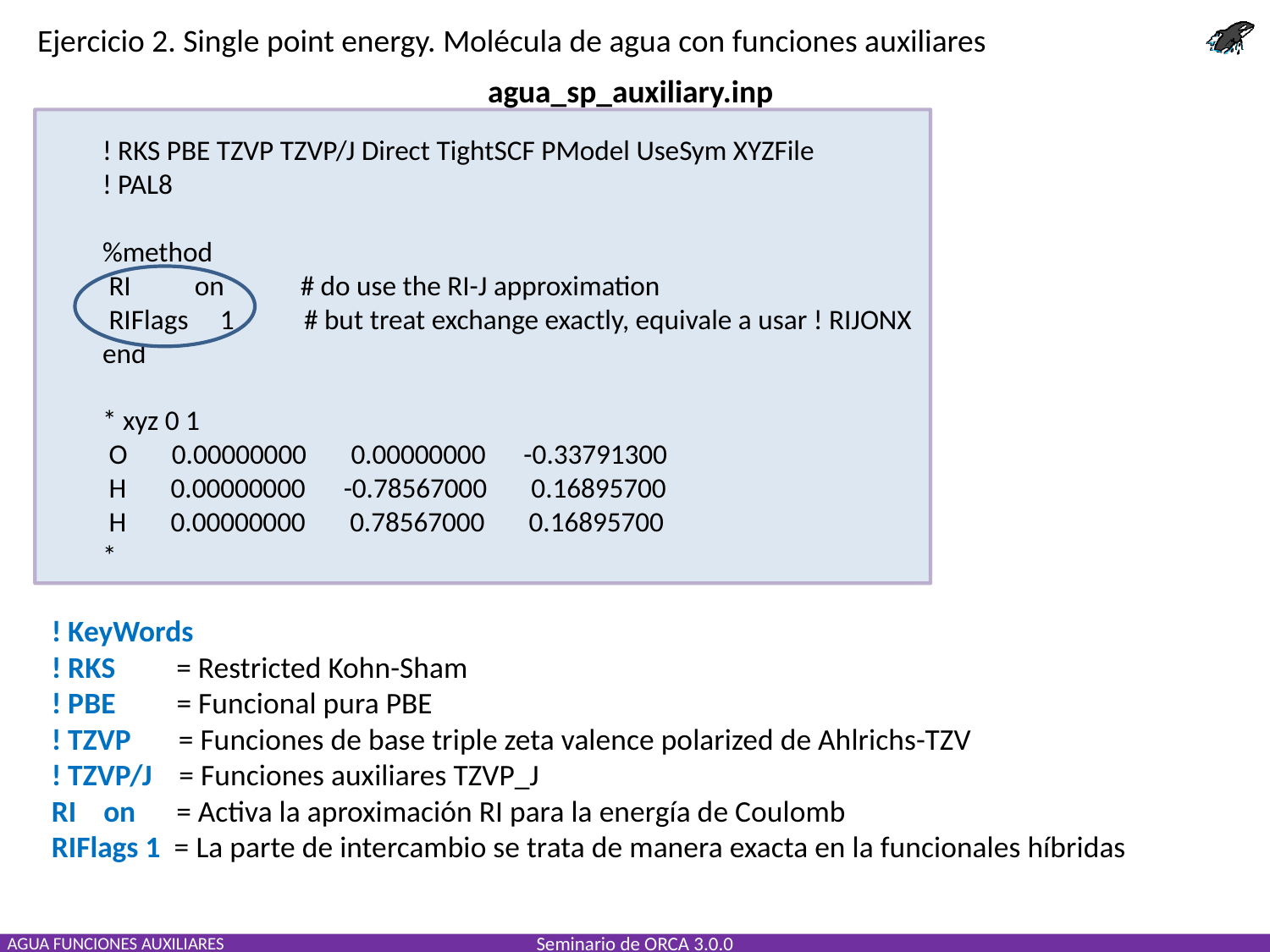

Ejercicio 2. Single point energy. Molécula de agua con funciones auxiliares

agua_sp_auxiliary.inp

! RKS PBE TZVP TZVP/J Direct TightSCF PModel UseSym XYZFile
! PAL8

%method
 RI          on            # do use the RI-J approximation
 RIFlags     1           # but treat exchange exactly, equivale a usar ! RIJONX
end

* xyz 0 1
 O       0.00000000       0.00000000      -0.33791300
 H       0.00000000      -0.78567000       0.16895700
 H       0.00000000       0.78567000       0.16895700
*

! KeyWords
! RKS         = Restricted Kohn-Sham
! PBE         = Funcional pura PBE
! TZVP       = Funciones de base triple zeta valence polarized de Ahlrichs-TZV
! TZVP/J    = Funciones auxiliares TZVP_J
RI    on      = Activa la aproximación RI para la energía de Coulomb
RIFlags 1  = La parte de intercambio se trata de manera exacta en la funcionales híbridas

AGUA FUNCIONES AUXILIARES